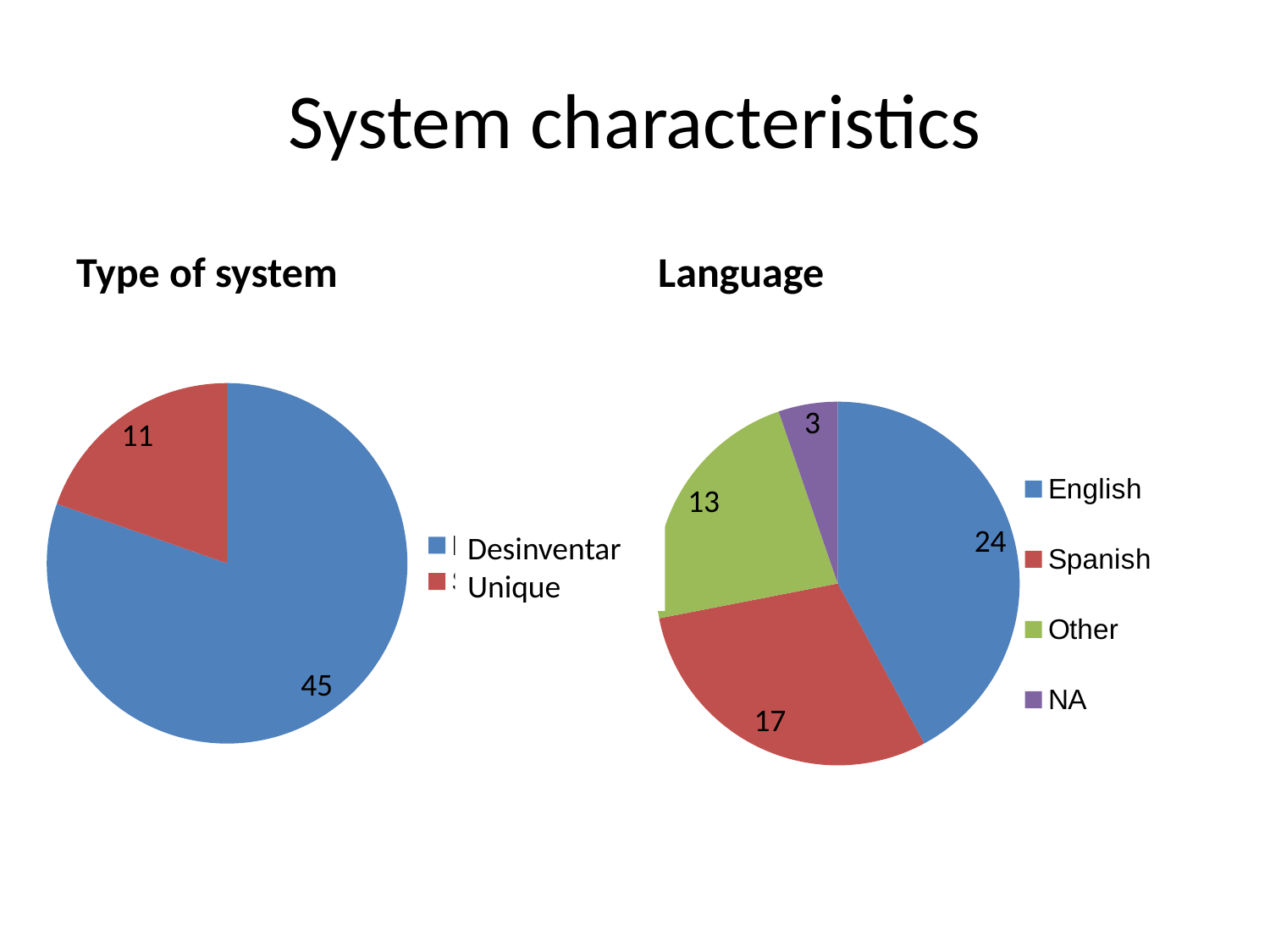

# System characteristics
Type of system
Language

### Chart

| Category | Language |
|---|---|
| English | 24.0 |
| Spanish | 17.0 |
| Other | 13.0 |
| NA | 3.0 |

### Chart

| Category | Type of system |
|---|---|
| Desinventar | 45.0 |
| Stand-alone | 11.0 |
Desinventar
Unique